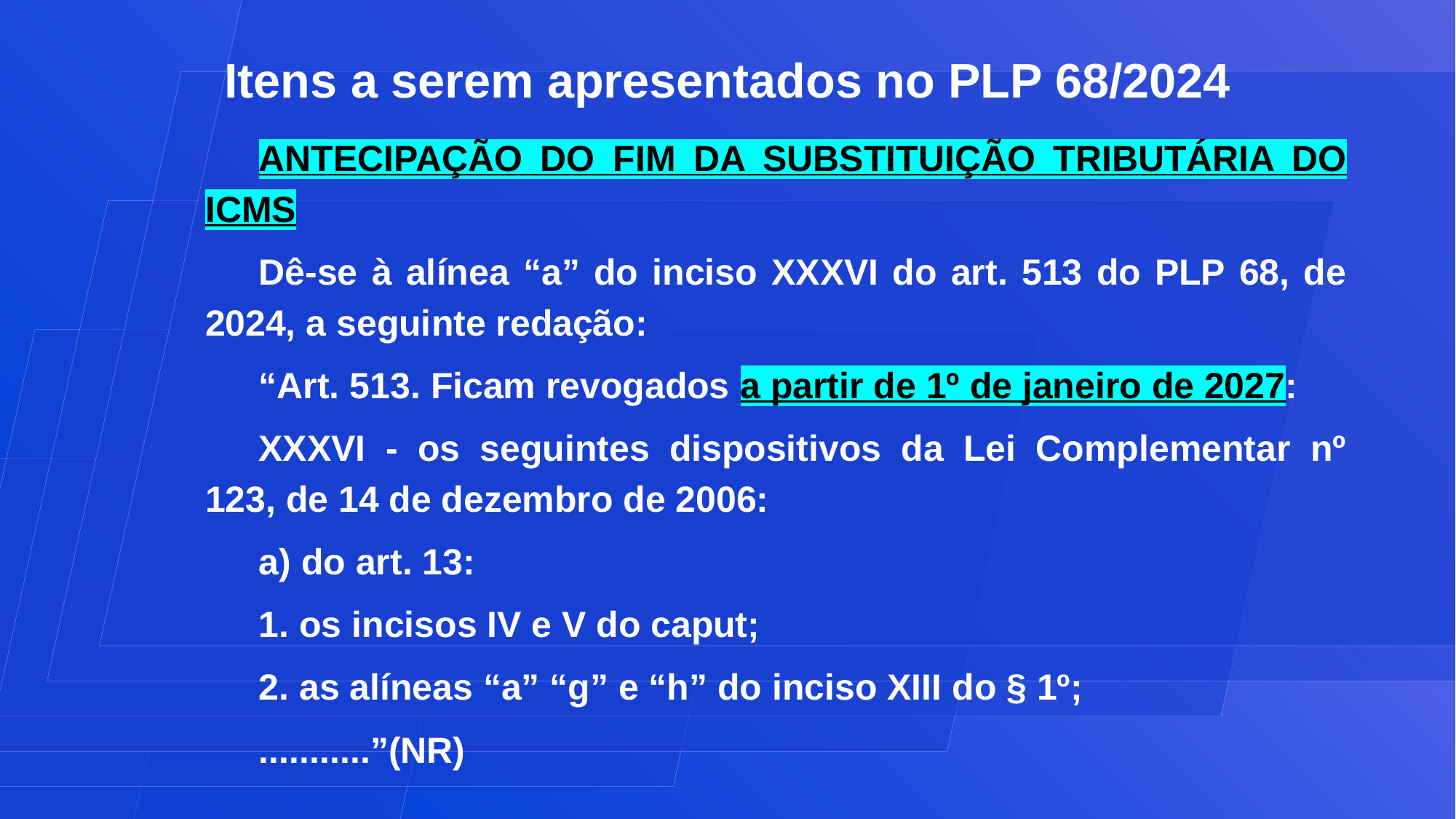

Itens a serem apresentados no PLP 68/2024
ANTECIPAÇÃO DO FIM DA SUBSTITUIÇÃO TRIBUTÁRIA DO ICMS
Dê-se à alínea “a” do inciso XXXVI do art. 513 do PLP 68, de 2024, a seguinte redação:
“Art. 513. Ficam revogados a partir de 1º de janeiro de 2027:
XXXVI - os seguintes dispositivos da Lei Complementar nº 123, de 14 de dezembro de 2006:
a) do art. 13:
1. os incisos IV e V do caput;
2. as alíneas “a” “g” e “h” do inciso XIII do § 1º;
...........”(NR)